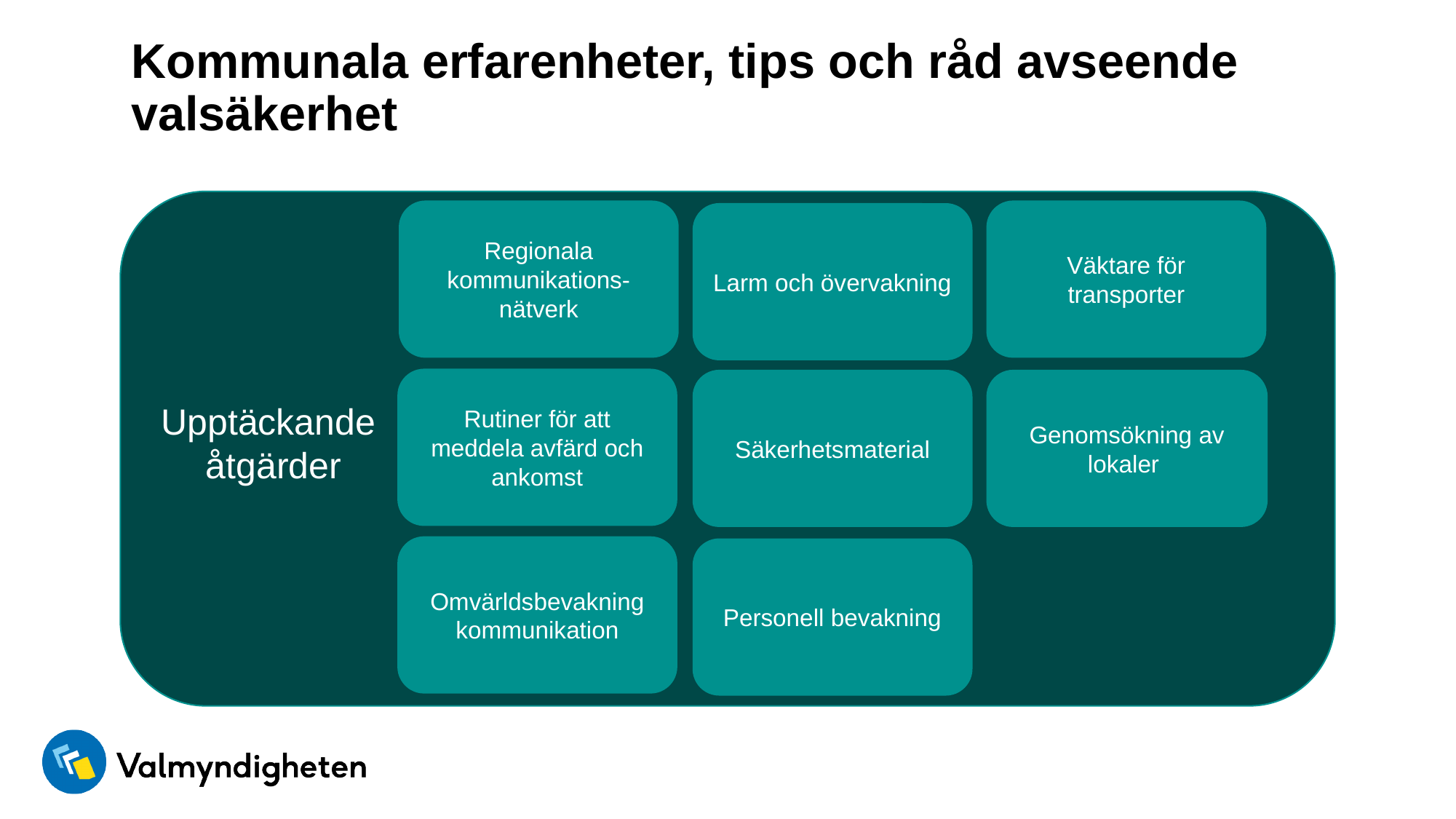

# Kommunala erfarenheter, tips och råd avseende valsäkerhet
k
Regionala kommunikations-nätverk
Väktare för transporter
Larm och övervakning
Rutiner för att meddela avfärd och ankomst
Säkerhetsmaterial
Genomsökning av lokaler
Upptäckande
åtgärder

Omvärldsbevakning kommunikation
Personell bevakning